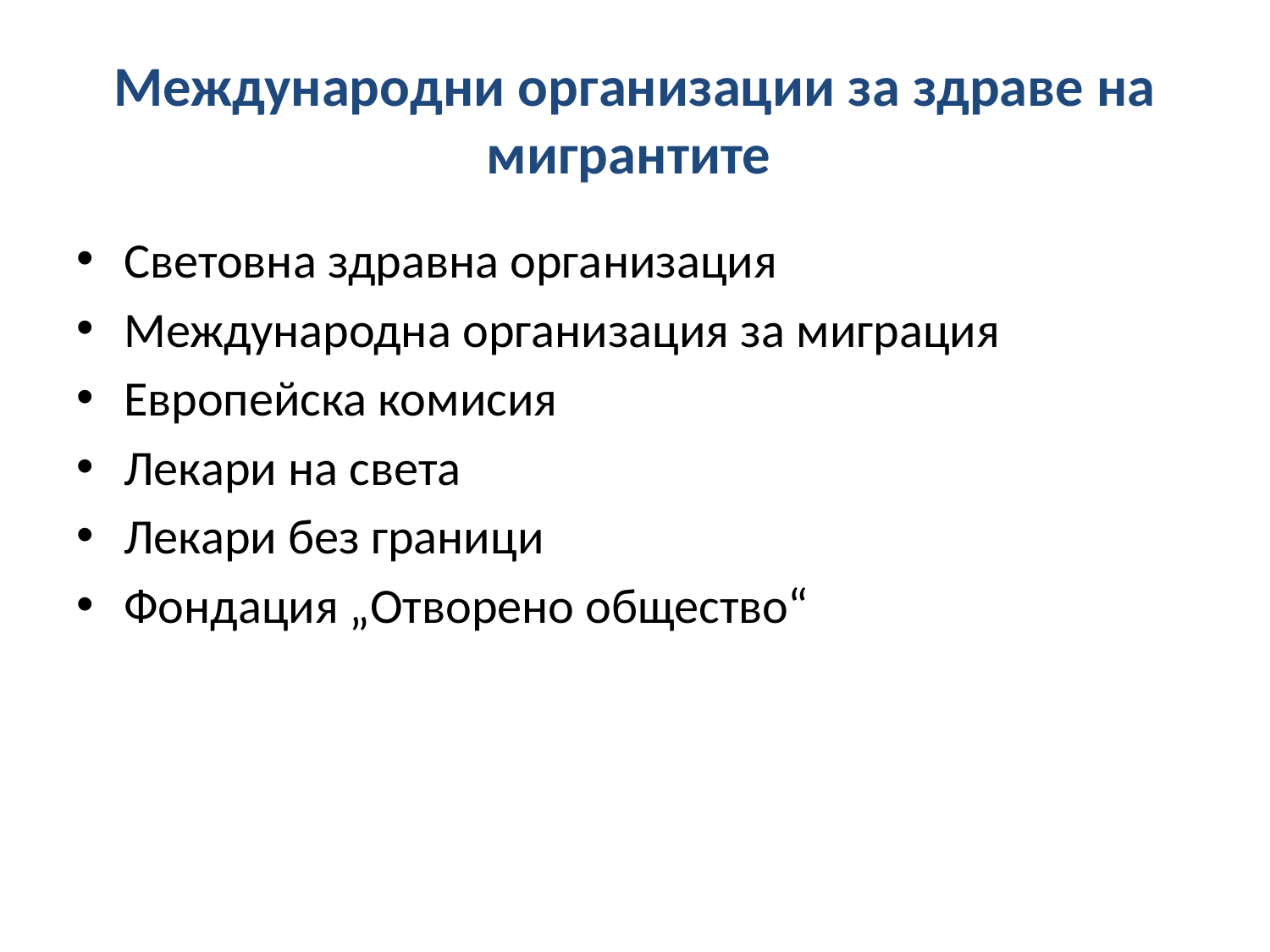

# Международни организации за здраве на мигрантите
Световна здравна организация
Международна организация за миграция
Европейска комисия
Лекари на света
Лекари без граници
Фондация „Отворено общество“